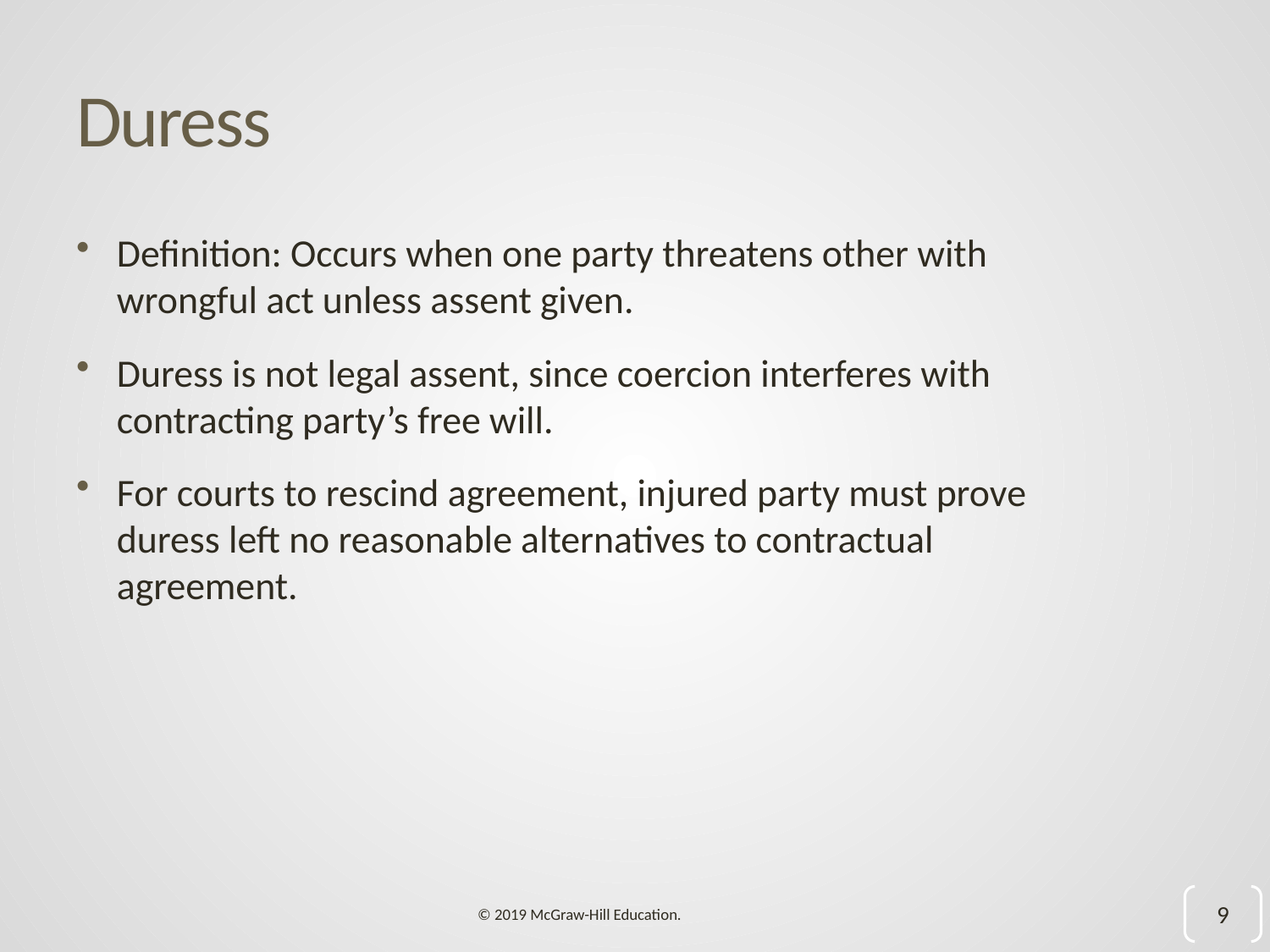

# Duress
Definition: Occurs when one party threatens other with wrongful act unless assent given.
Duress is not legal assent, since coercion interferes with contracting party’s free will.
For courts to rescind agreement, injured party must prove duress left no reasonable alternatives to contractual agreement.
9